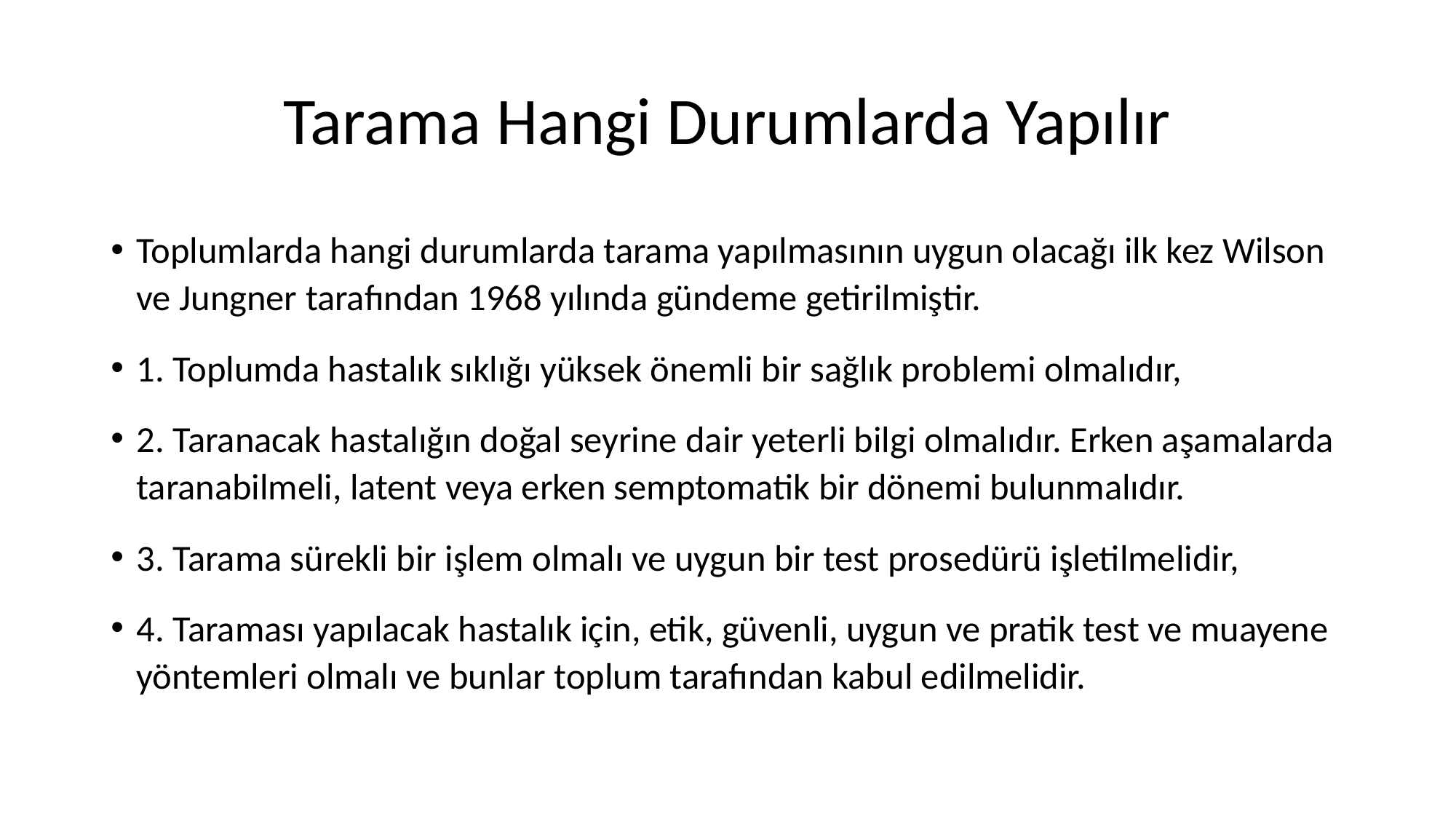

# Tarama Hangi Durumlarda Yapılır
Toplumlarda hangi durumlarda tarama yapılmasının uygun olacağı ilk kez Wilson ve Jungner tarafından 1968 yılında gündeme getirilmiştir.
1. Toplumda hastalık sıklığı yüksek önemli bir sağlık problemi olmalıdır,
2. Taranacak hastalığın doğal seyrine dair yeterli bilgi olmalıdır. Erken aşamalarda taranabilmeli, latent veya erken semptomatik bir dönemi bulunmalıdır.
3. Tarama sürekli bir işlem olmalı ve uygun bir test prosedürü işletilmelidir,
4. Taraması yapılacak hastalık için, etik, güvenli, uygun ve pratik test ve muayene yöntemleri olmalı ve bunlar toplum tarafından kabul edilmelidir.